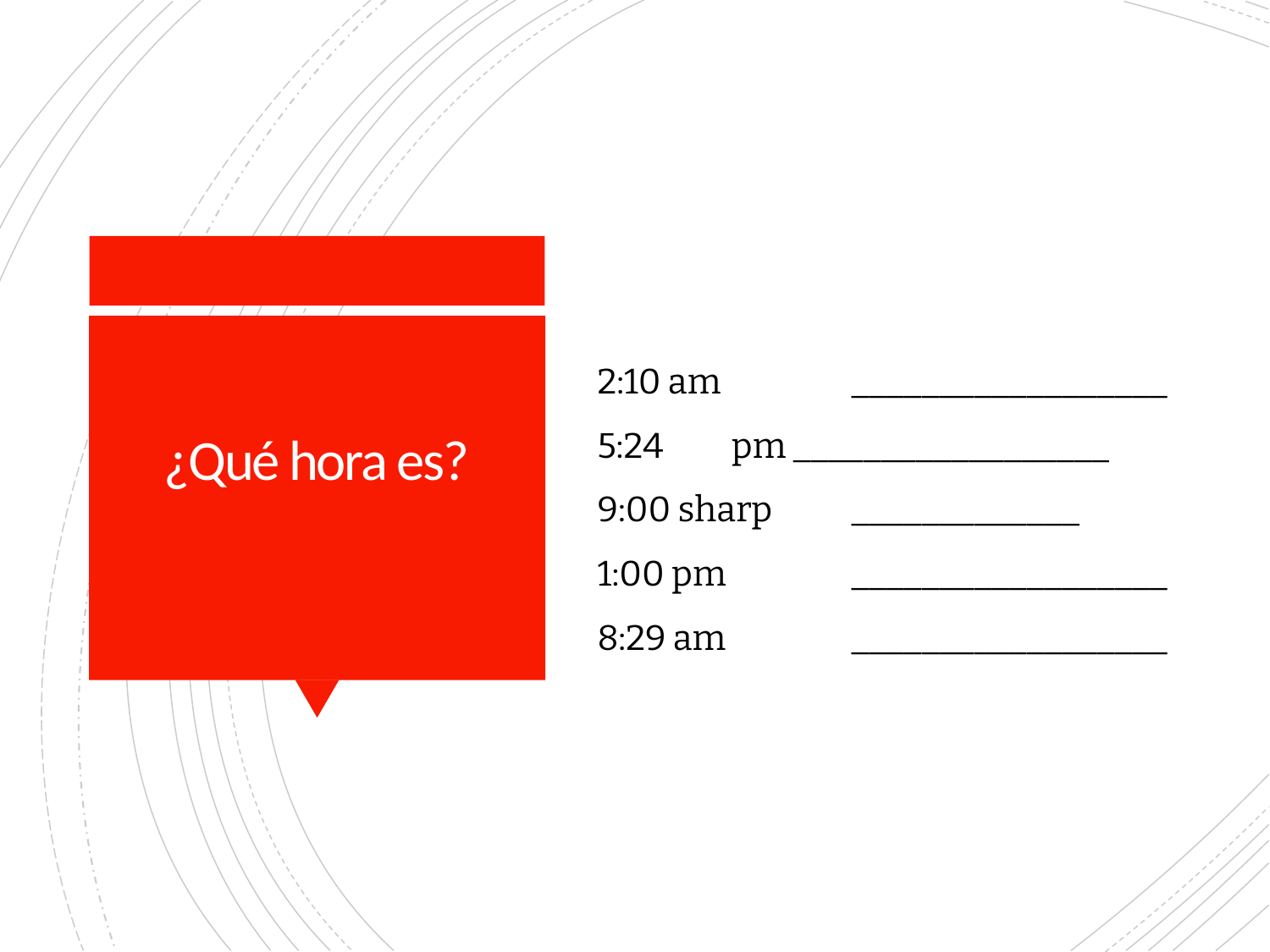

2:10 am 	__________________
	5:24	 pm __________________
	9:00 sharp	_____________
	1:00 pm	__________________
	8:29 am	__________________
# ¿Qué hora es?